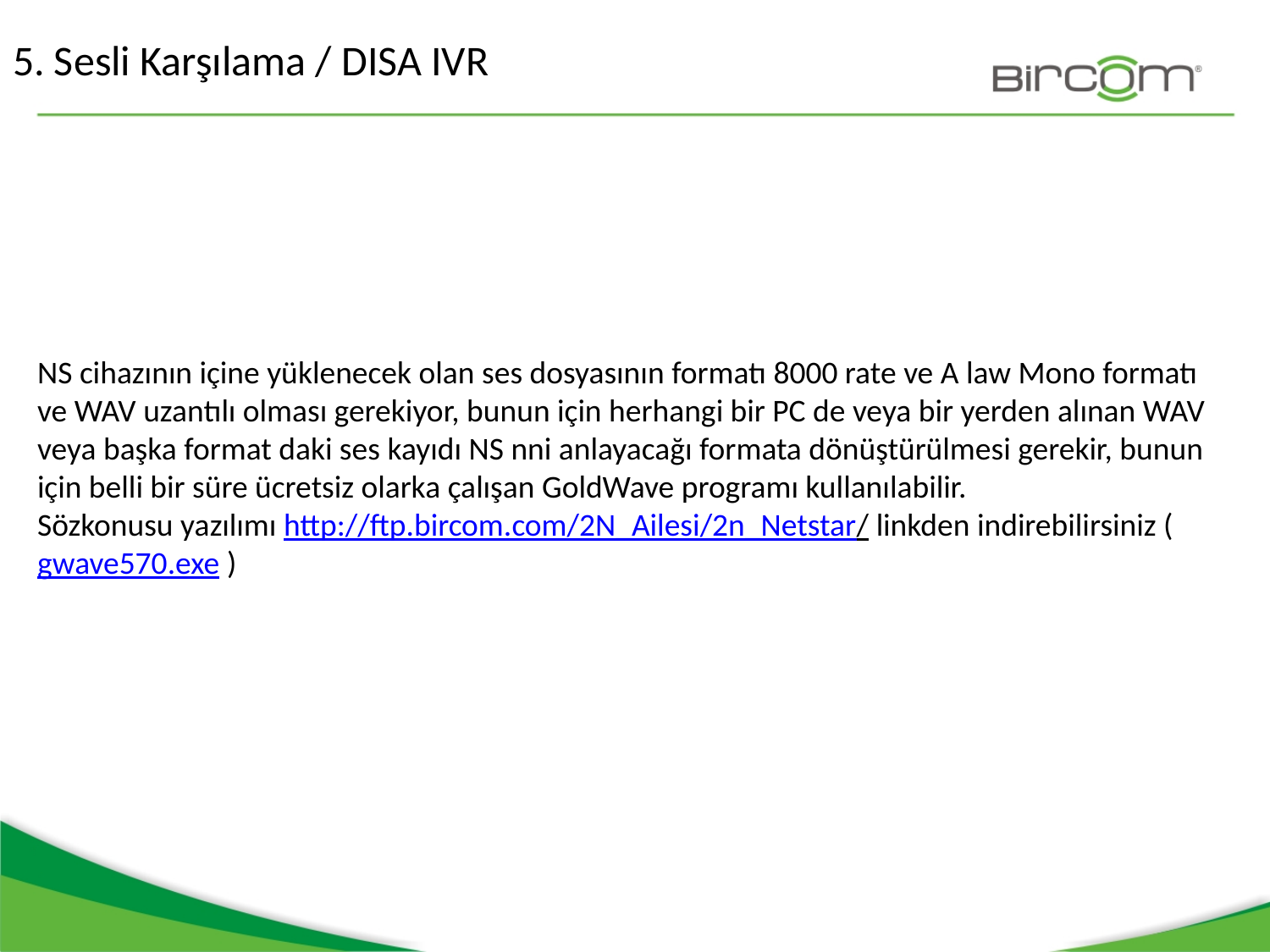

5. Sesli Karşılama / DISA IVR
NS cihazının içine yüklenecek olan ses dosyasının formatı 8000 rate ve A law Mono formatı ve WAV uzantılı olması gerekiyor, bunun için herhangi bir PC de veya bir yerden alınan WAV veya başka format daki ses kayıdı NS nni anlayacağı formata dönüştürülmesi gerekir, bunun için belli bir süre ücretsiz olarka çalışan GoldWave programı kullanılabilir.
Sözkonusu yazılımı http://ftp.bircom.com/2N_Ailesi/2n_Netstar/ linkden indirebilirsiniz (gwave570.exe )